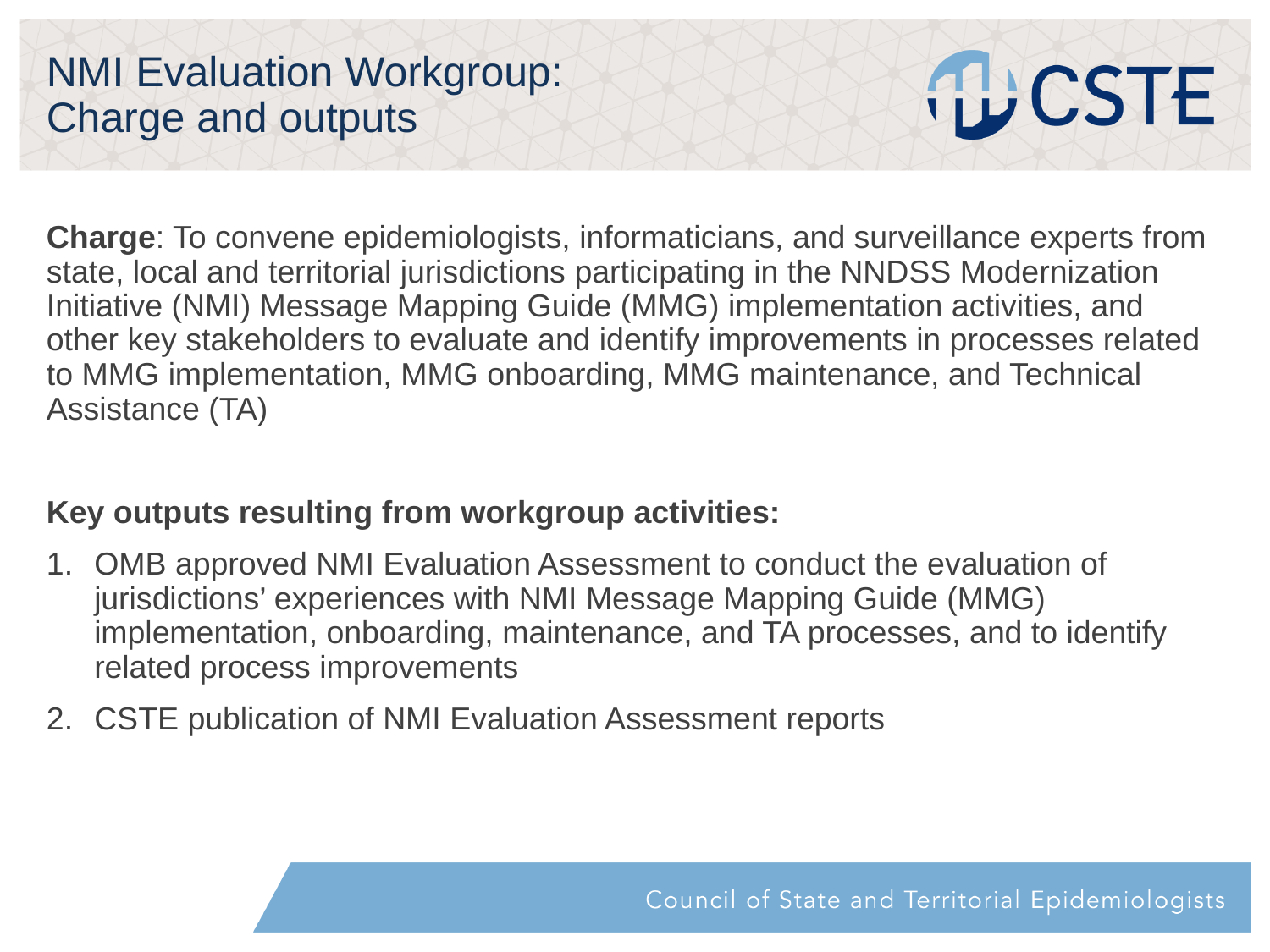

# NMI Evaluation Workgroup: Charge and outputs
Charge: To convene epidemiologists, informaticians, and surveillance experts from state, local and territorial jurisdictions participating in the NNDSS Modernization Initiative (NMI) Message Mapping Guide (MMG) implementation activities, and other key stakeholders to evaluate and identify improvements in processes related to MMG implementation, MMG onboarding, MMG maintenance, and Technical Assistance (TA)

Key outputs resulting from workgroup activities:
OMB approved NMI Evaluation Assessment to conduct the evaluation of jurisdictions’ experiences with NMI Message Mapping Guide (MMG) implementation, onboarding, maintenance, and TA processes, and to identify related process improvements
CSTE publication of NMI Evaluation Assessment reports